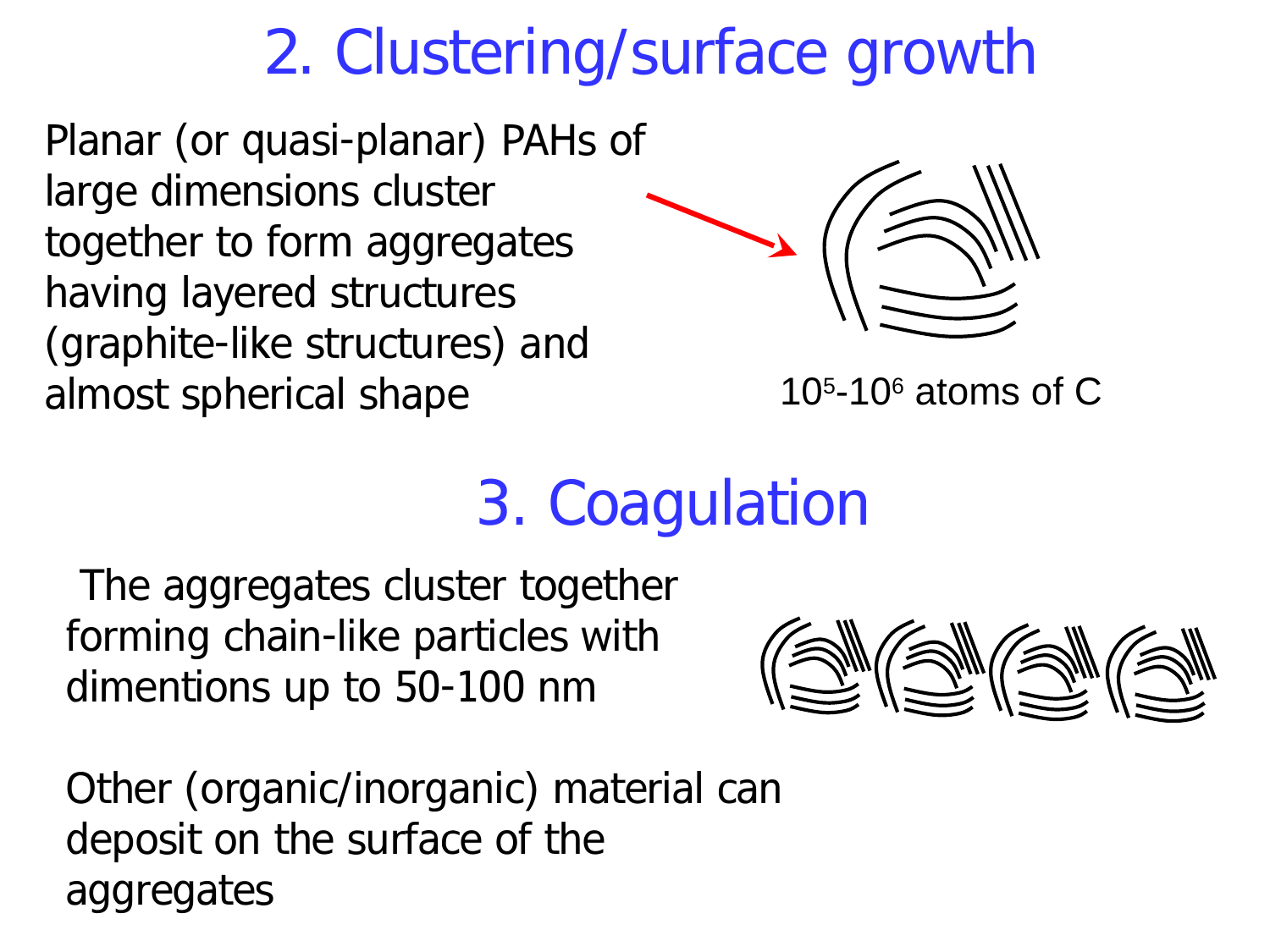

2. Clustering/surface growth
Planar (or quasi-planar) PAHs of large dimensions cluster together to form aggregates having layered structures (graphite-like structures) and almost spherical shape

105-106 atoms of C
3. Coagulation
 The aggregates cluster together forming chain-like particles with dimentions up to 50-100 nm

Other (organic/inorganic) material can deposit on the surface of the aggregates